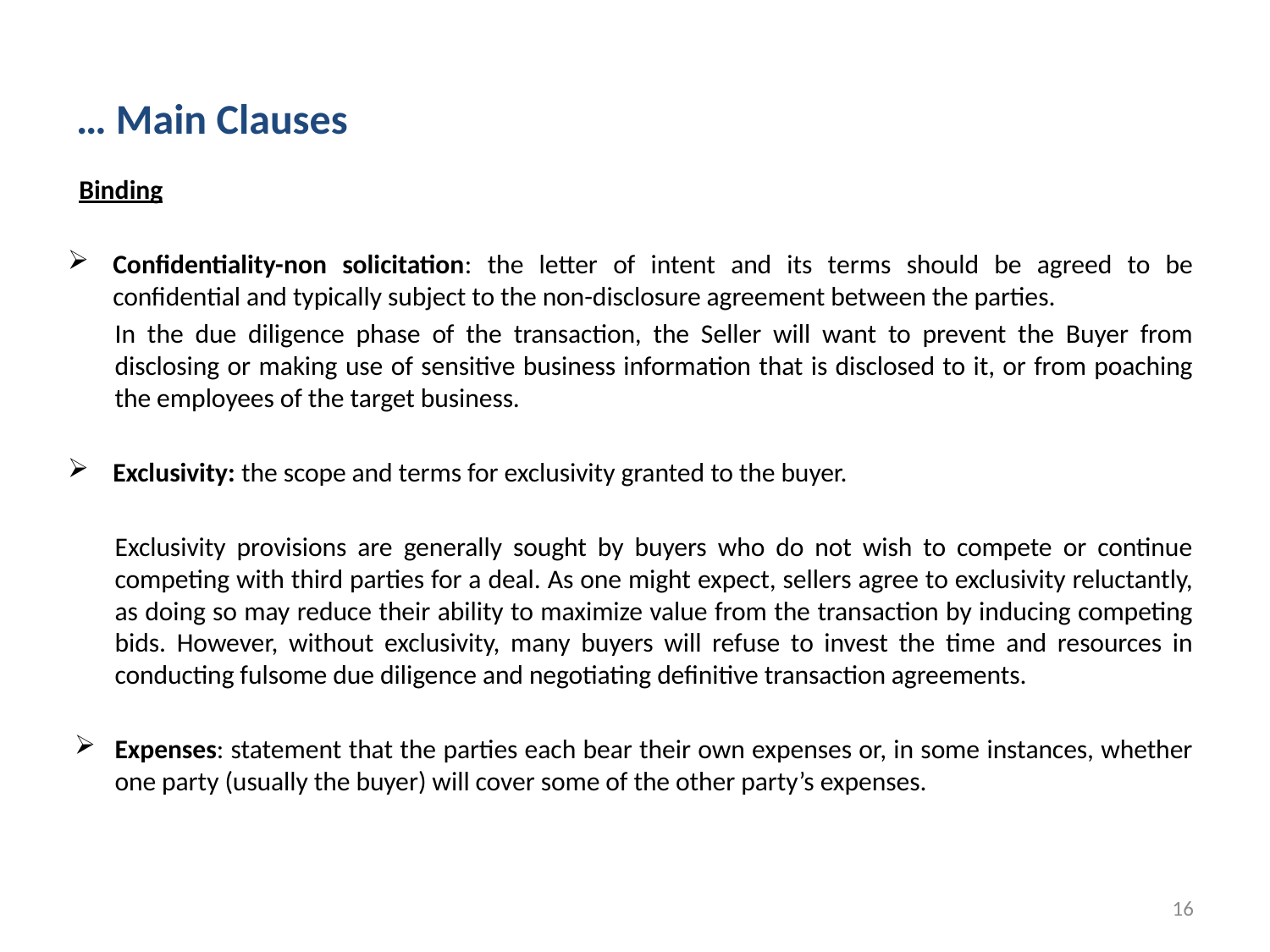

# … Main Clauses
Binding

Confidentiality-non solicitation: the letter of intent and its terms should be agreed to be confidential and typically subject to the non-disclosure agreement between the parties.
In the due diligence phase of the transaction, the Seller will want to prevent the Buyer from disclosing or making use of sensitive business information that is disclosed to it, or from poaching the employees of the target business.

Exclusivity: the scope and terms for exclusivity granted to the buyer.

Exclusivity provisions are generally sought by buyers who do not wish to compete or continue competing with third parties for a deal. As one might expect, sellers agree to exclusivity reluctantly, as doing so may reduce their ability to maximize value from the transaction by inducing competing bids. However, without exclusivity, many buyers will refuse to invest the time and resources in conducting fulsome due diligence and negotiating definitive transaction agreements.

Expenses: statement that the parties each bear their own expenses or, in some instances, whether one party (usually the buyer) will cover some of the other party’s expenses.

16